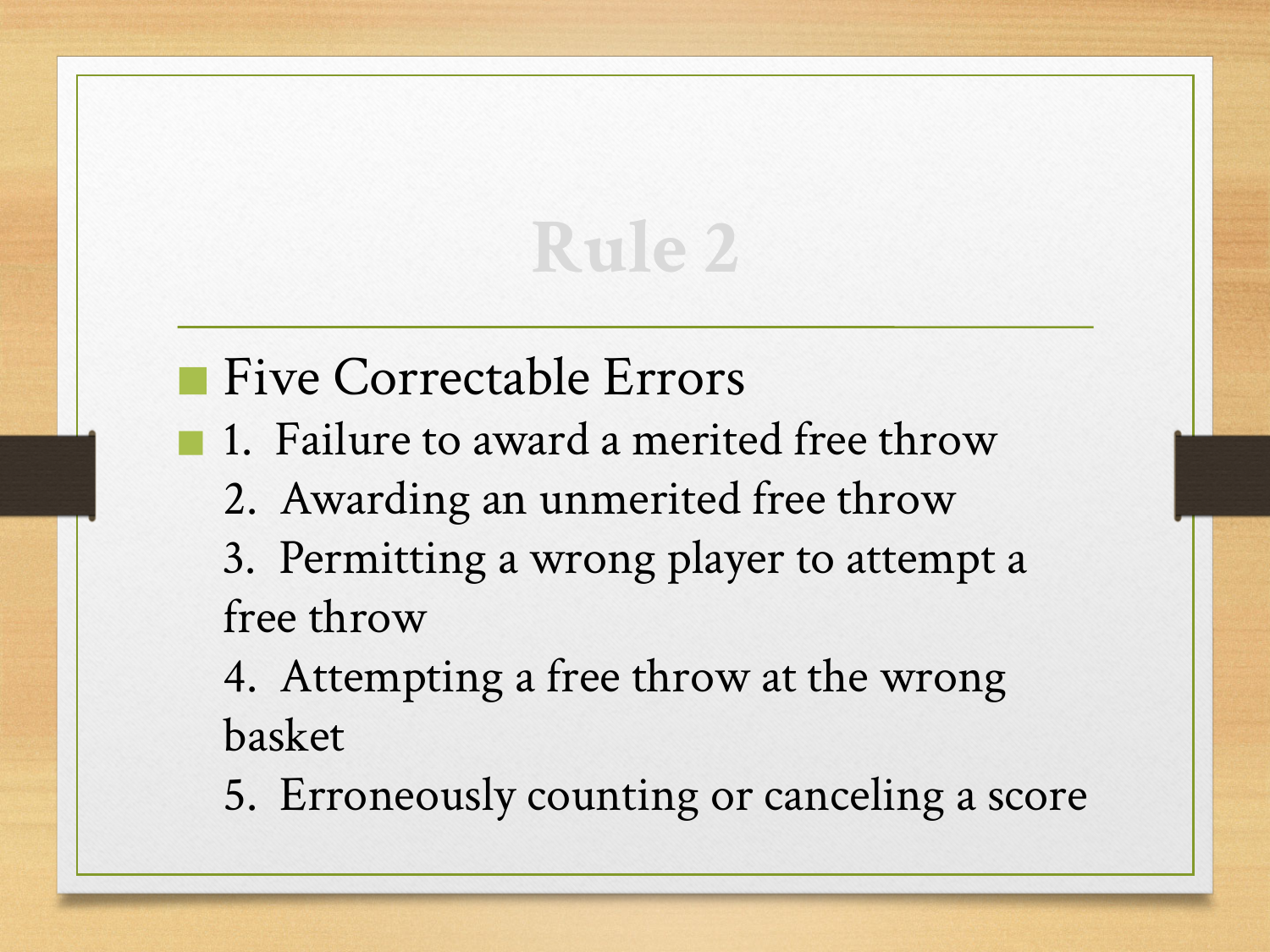

Rule 2
Five Correctable Errors
1.  Failure to award a merited free throw
2.  Awarding an unmerited free throw
3.  Permitting a wrong player to attempt a free throw
4.  Attempting a free throw at the wrong basket
5.  Erroneously counting or canceling a score